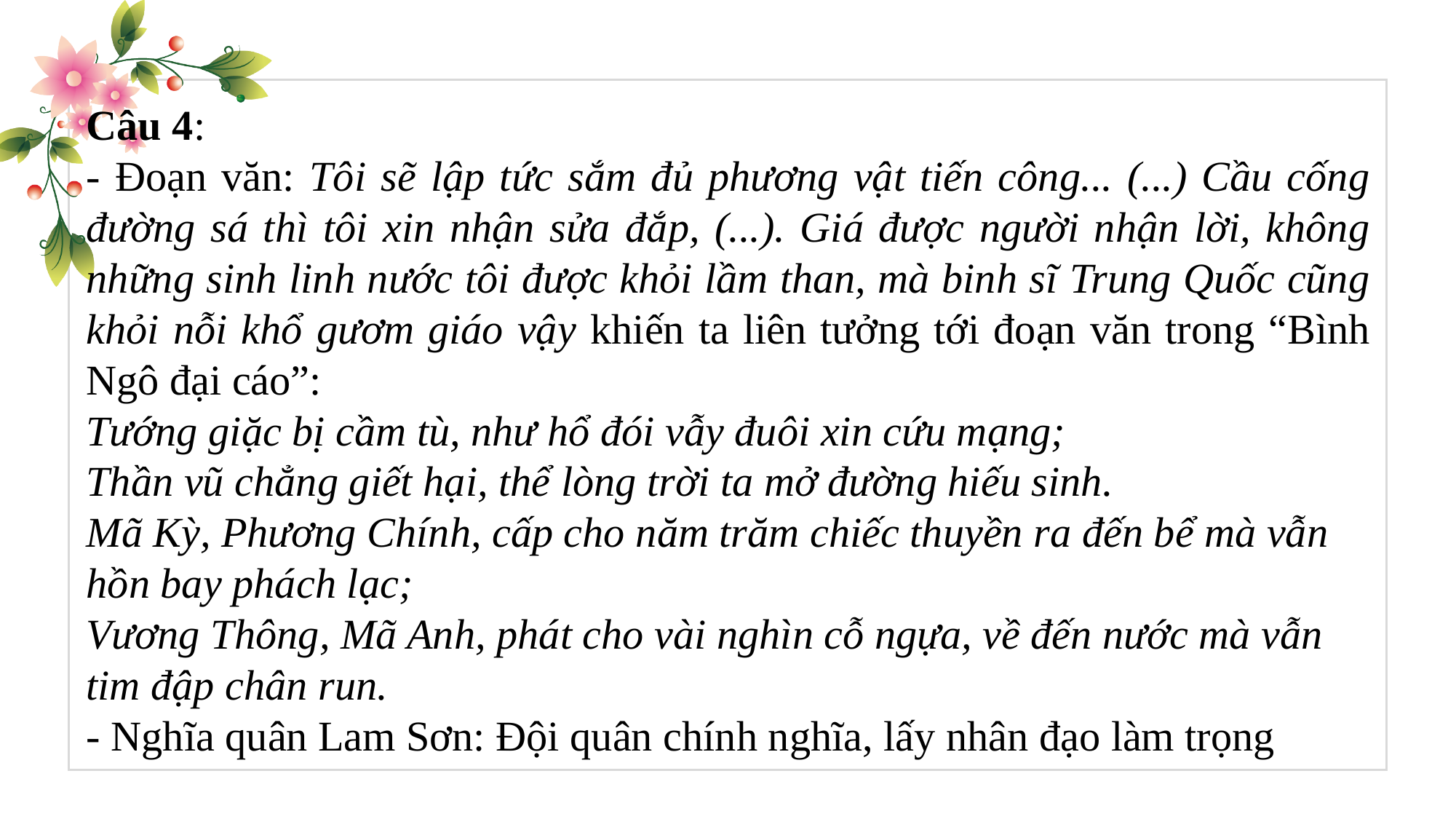

Câu 4:
- Đoạn văn: Tôi sẽ lập tức sắm đủ phương vật tiến công... (...) Cầu cống đường sá thì tôi xin nhận sửa đắp, (...). Giá được người nhận lời, không những sinh linh nước tôi được khỏi lầm than, mà binh sĩ Trung Quốc cũng khỏi nỗi khổ gươm giáo vậy khiến ta liên tưởng tới đoạn văn trong “Bình Ngô đại cáo”:
Tướng giặc bị cầm tù, như hổ đói vẫy đuôi xin cứu mạng;
Thần vũ chẳng giết hại, thể lòng trời ta mở đường hiếu sinh.
Mã Kỳ, Phương Chính, cấp cho năm trăm chiếc thuyền ra đến bể mà vẫn hồn bay phách lạc;
Vương Thông, Mã Anh, phát cho vài nghìn cỗ ngựa, về đến nước mà vẫn tim đập chân run.
- Nghĩa quân Lam Sơn: Đội quân chính nghĩa, lấy nhân đạo làm trọng